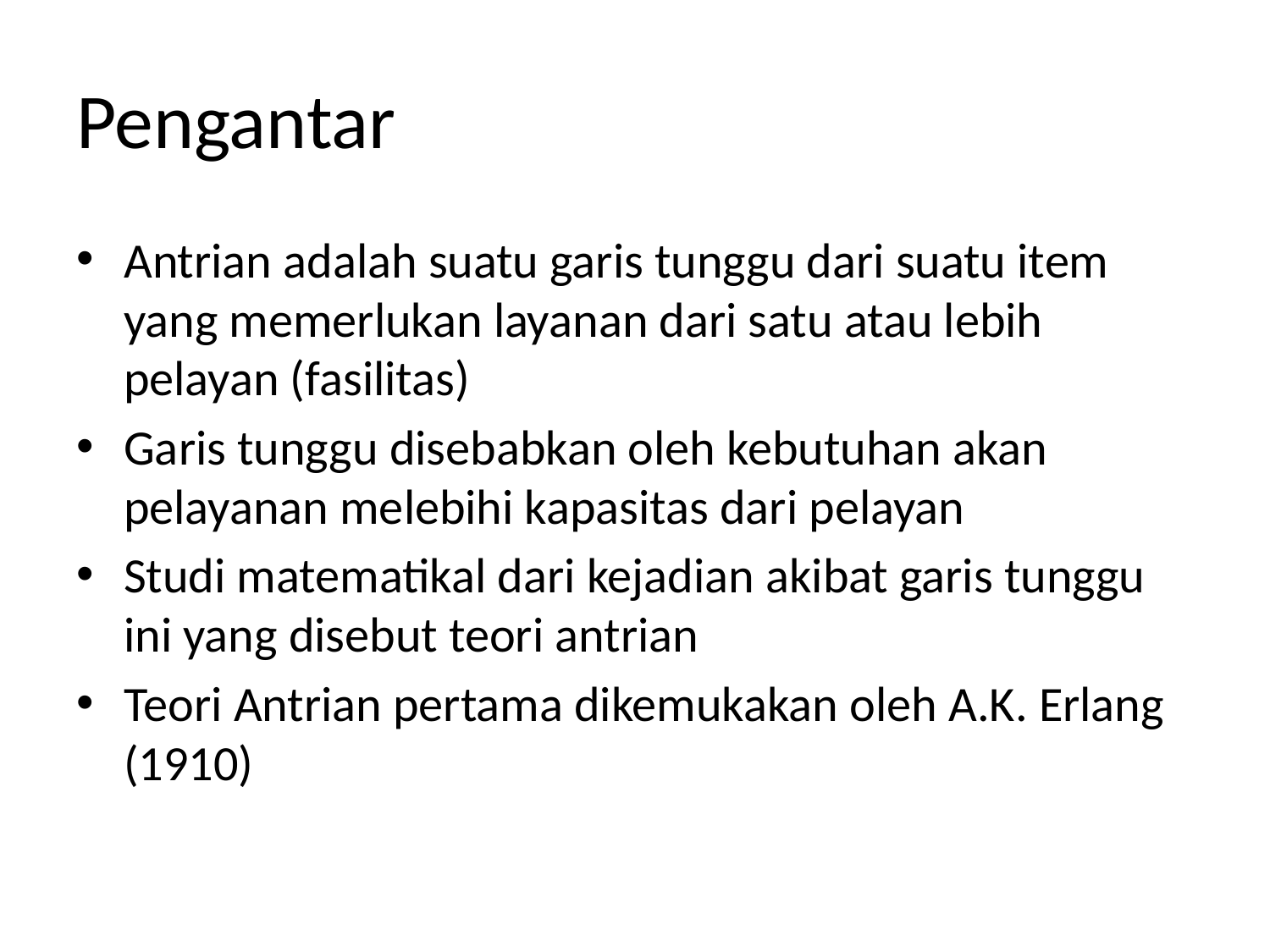

# Pengantar
Antrian adalah suatu garis tunggu dari suatu item yang memerlukan layanan dari satu atau lebih pelayan (fasilitas)
Garis tunggu disebabkan oleh kebutuhan akan pelayanan melebihi kapasitas dari pelayan
Studi matematikal dari kejadian akibat garis tunggu ini yang disebut teori antrian
Teori Antrian pertama dikemukakan oleh A.K. Erlang (1910)